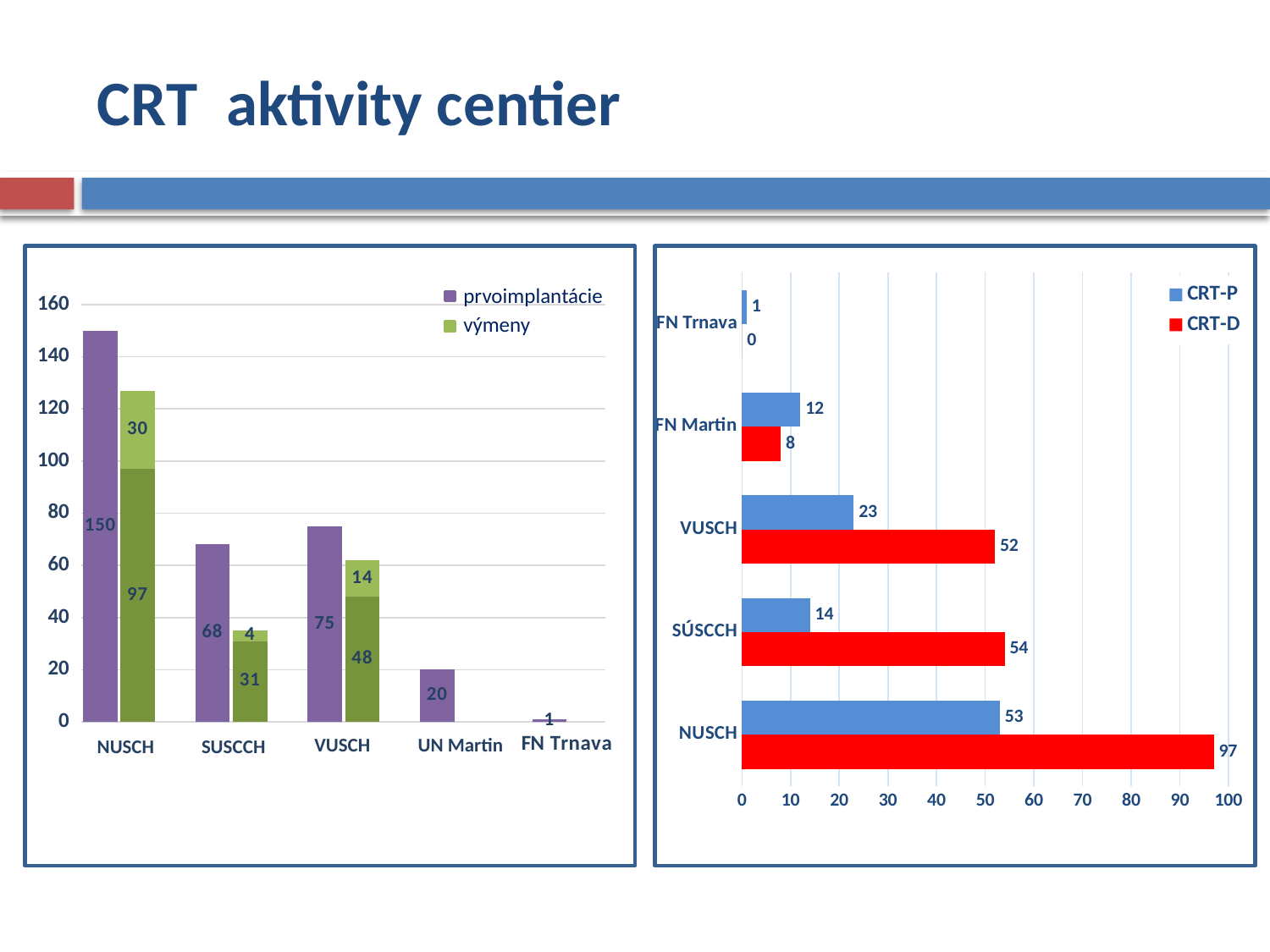

# CRT  aktivity centier

### Chart

| Category |  |  |  |
|---|---|---|---|

### Chart

| Category | CRT-D | CRT-P |
|---|---|---|
| NUSCH | 97.0 | 53.0 |
| SÚSCCH | 54.0 | 14.0 |
| VUSCH | 52.0 | 23.0 |
| FN Martin | 8.0 | 12.0 |
| FN Trnava | 0.0 | 1.0 |
prvoimplantácie

výmeny

VUSCH
UN Martin
NUSCH
SUSCCH